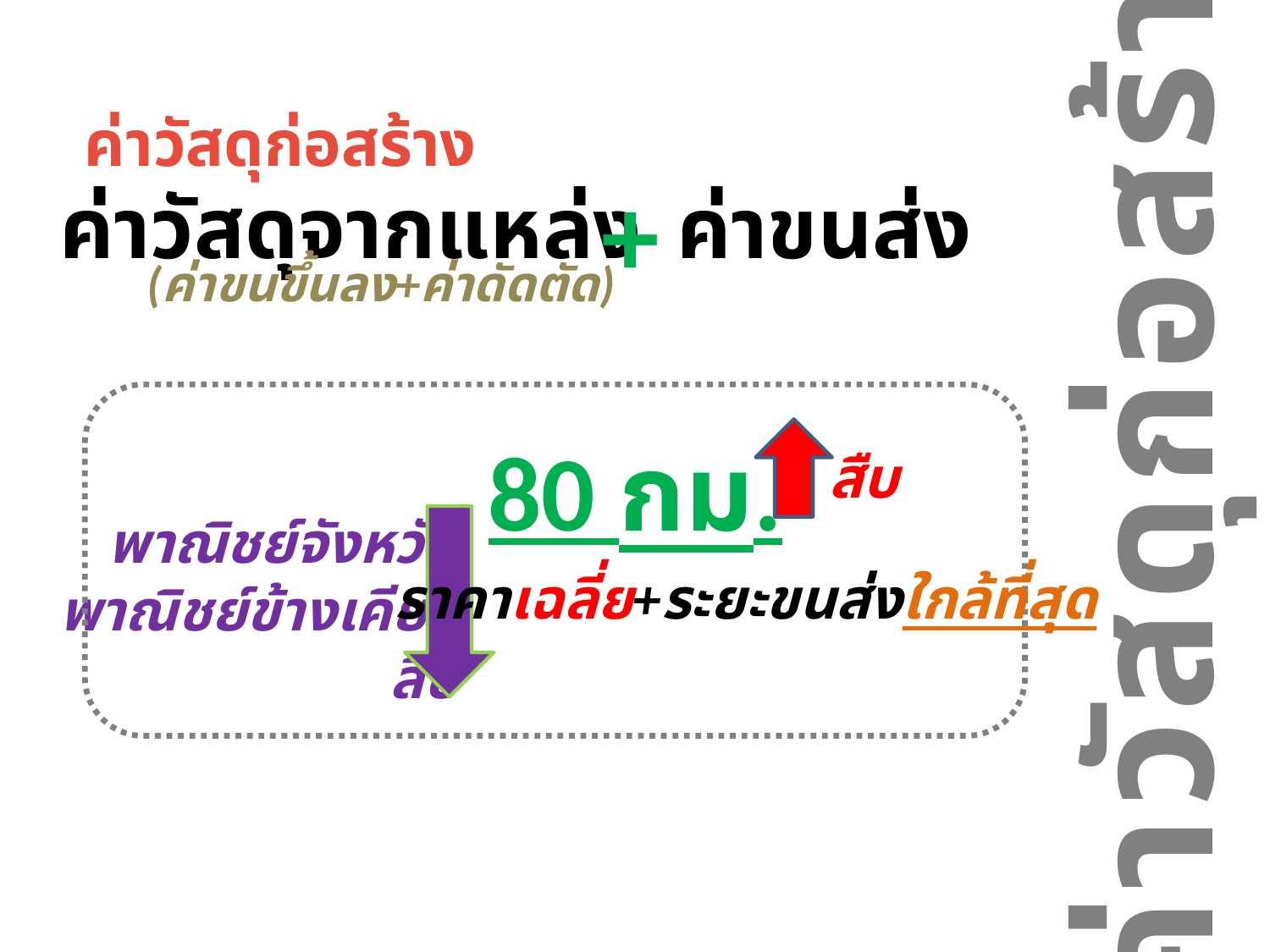

ค่าวัสดุก่อสร้าง
+
ค่าวัสดุจากแหล่ง
ค่าขนส่ง
(ค่าขนขึ้นลง+ค่าดัดตัด)
ค่าวัสดุก่อสร้าง

80 กม.

สืบ
พาณิชย์จังหวัด
พาณิชย์ข้างเคียง
สืบ

ราคาเฉลี่ย+ระยะขนส่งใกล้ที่สุด